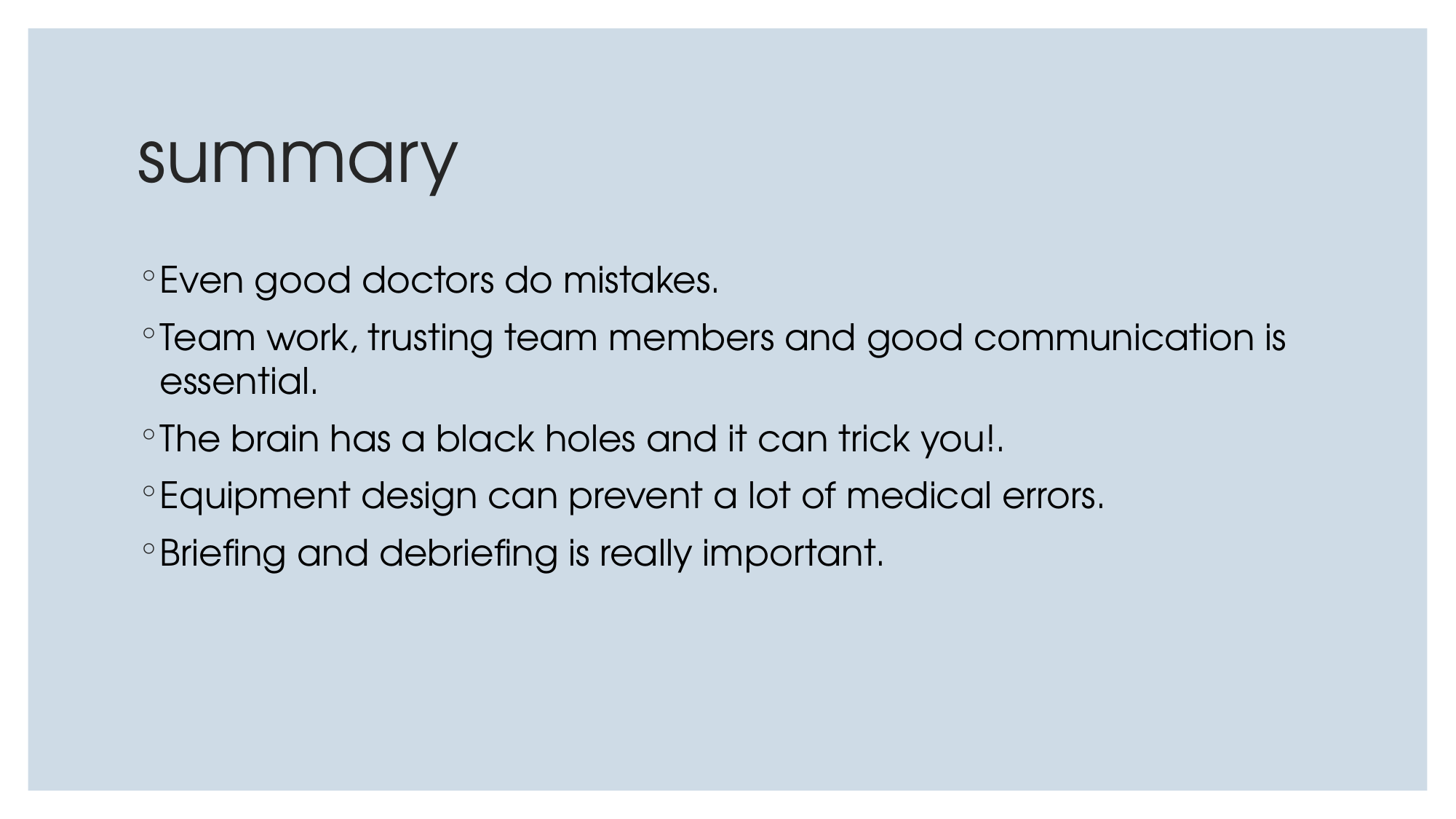

# summary
Even good doctors do mistakes.
Team work, trusting team members and good communication is essential.
The brain has a black holes and it can trick you!.
Equipment design can prevent a lot of medical errors.
Briefing and debriefing is really important.